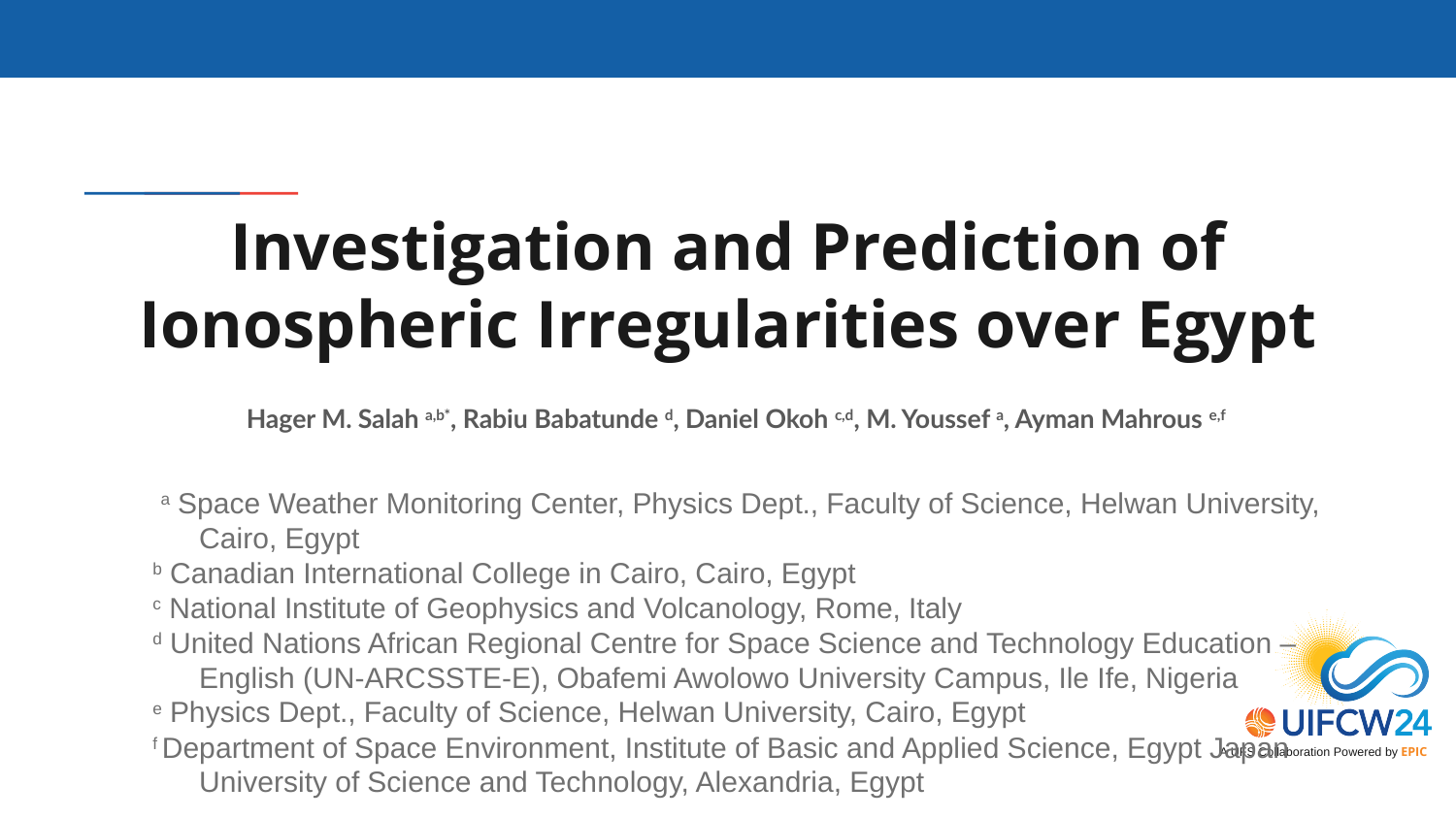

# Investigation and Prediction of Ionospheric Irregularities over Egypt
Hager M. Salah a,b*, Rabiu Babatunde d, Daniel Okoh c,d, M. Youssef a, Ayman Mahrous e,f

 a Space Weather Monitoring Center, Physics Dept., Faculty of Science, Helwan University, Cairo, Egypt
b Canadian International College in Cairo, Cairo, Egypt
c National Institute of Geophysics and Volcanology, Rome, Italy
d United Nations African Regional Centre for Space Science and Technology Education – English (UN-ARCSSTE-E), Obafemi Awolowo University Campus, Ile Ife, Nigeria
e Physics Dept., Faculty of Science, Helwan University, Cairo, Egypt
f Department of Space Environment, Institute of Basic and Applied Science, Egypt Japan University of Science and Technology, Alexandria, Egypt